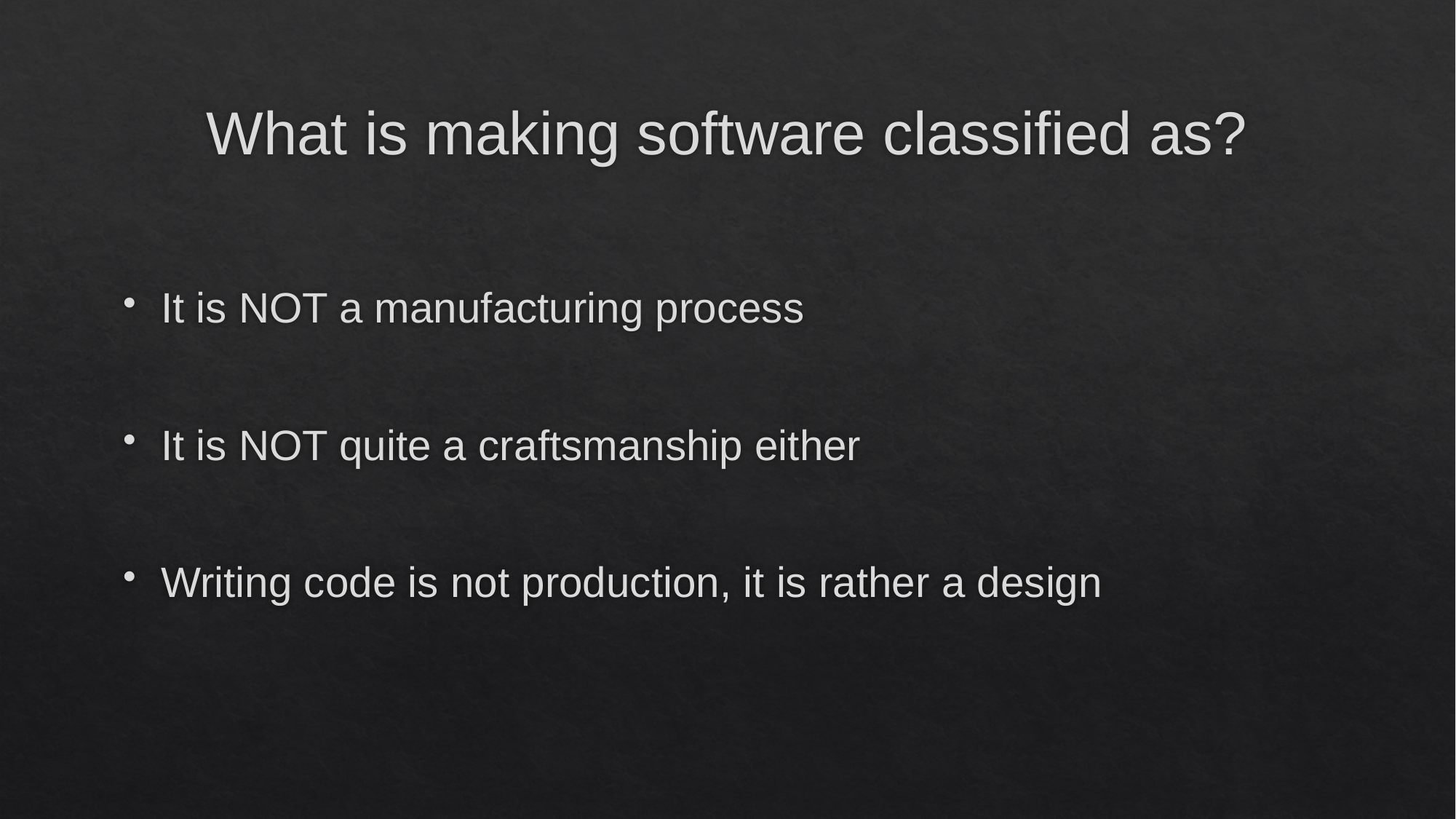

# What is making software classified as?

It is NOT a manufacturing process

It is NOT quite a craftsmanship either

Writing code is not production, it is rather a design